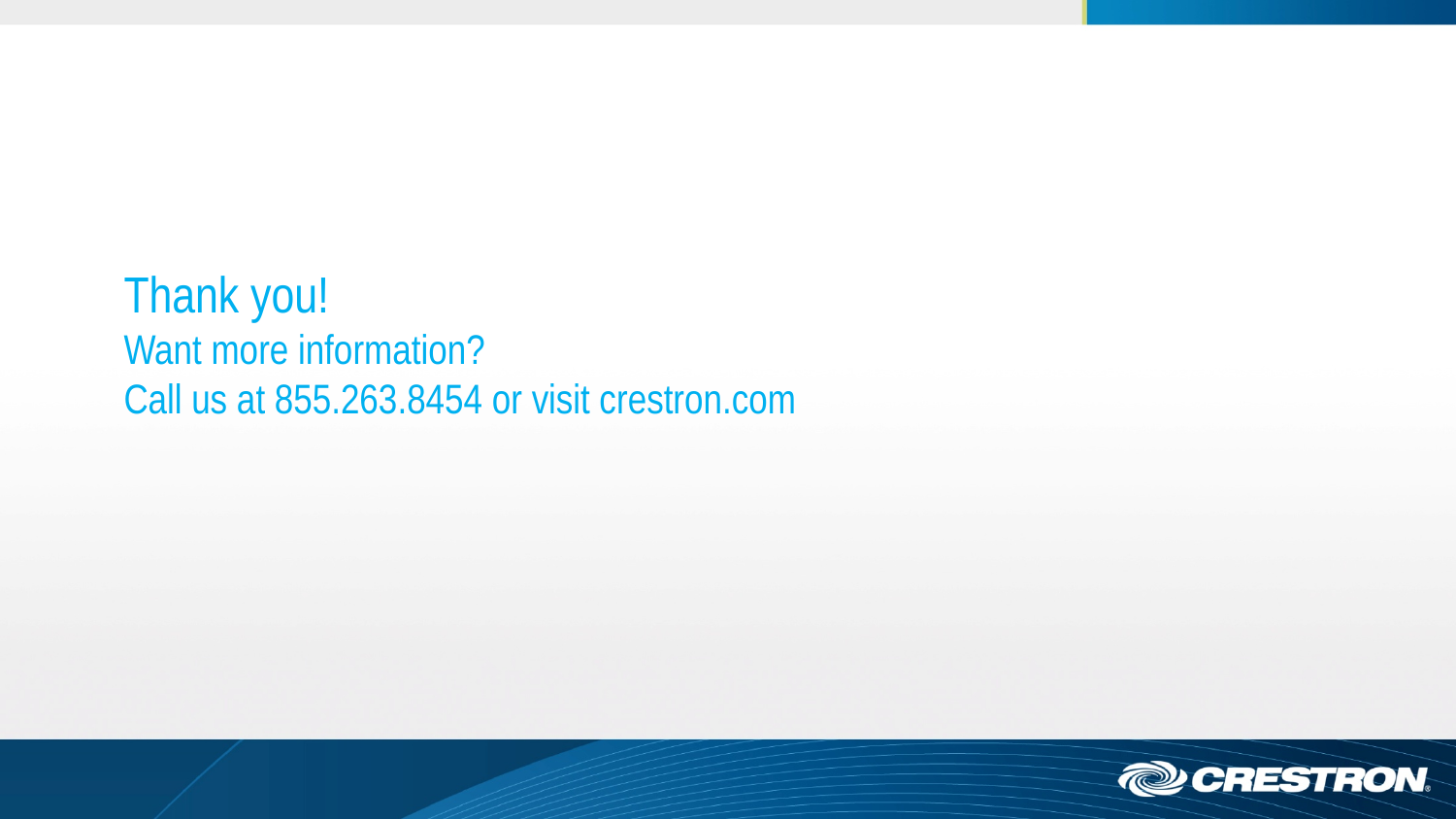

# Thank you! Want more information? Call us at 855.263.8454 or visit crestron.com